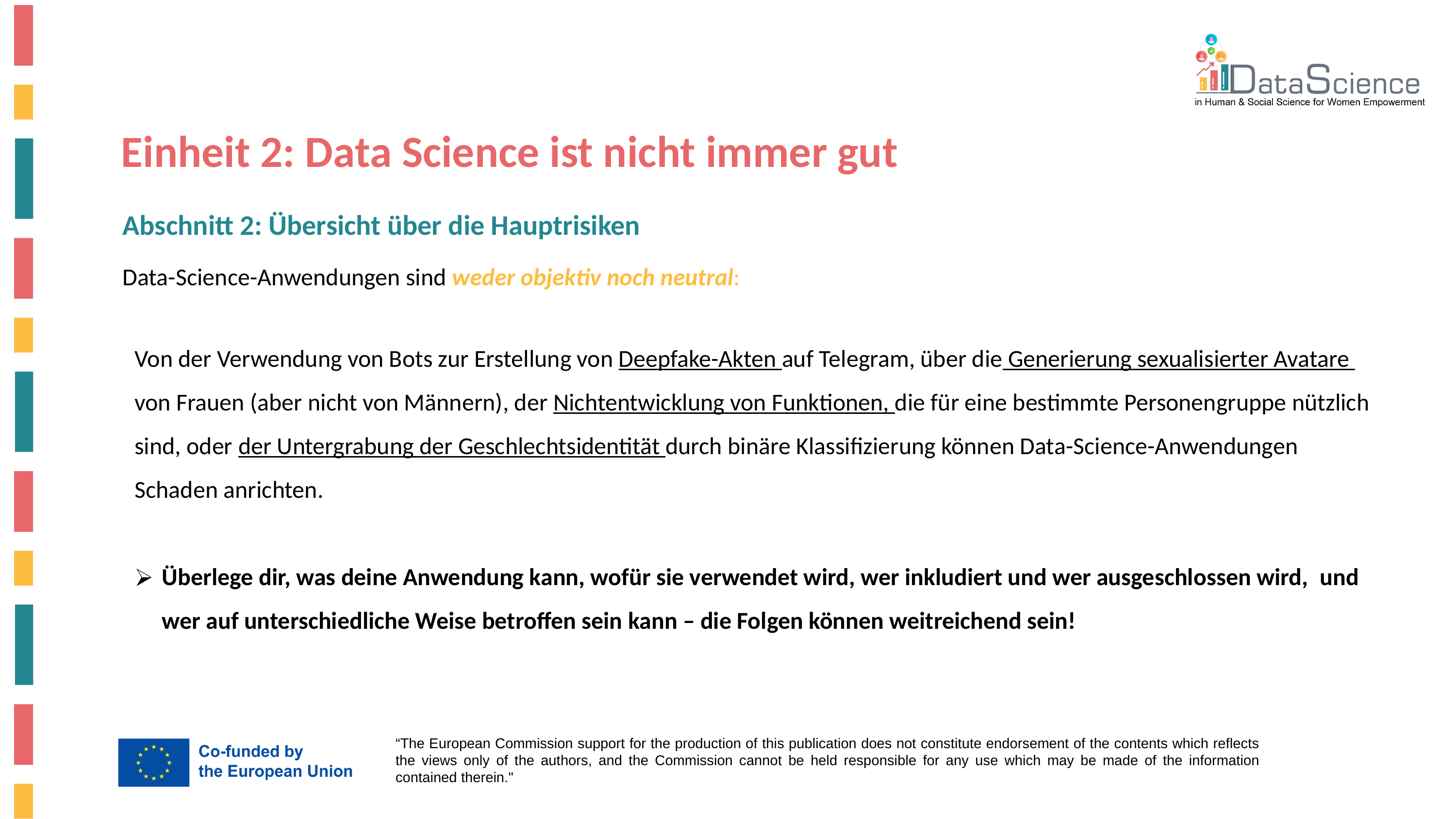

Einheit 2: Data Science ist nicht immer gut
Abschnitt 2: Übersicht über die Hauptrisiken
Data-Science-Anwendungen sind weder objektiv noch neutral:
Von der Verwendung von Bots zur Erstellung von Deepfake-Akten auf Telegram, über die Generierung sexualisierter Avatare von Frauen (aber nicht von Männern), der Nichtentwicklung von Funktionen, die für eine bestimmte Personengruppe nützlich sind, oder der Untergrabung der Geschlechtsidentität durch binäre Klassifizierung können Data-Science-Anwendungen Schaden anrichten.

Überlege dir, was deine Anwendung kann, wofür sie verwendet wird, wer inkludiert und wer ausgeschlossen wird,  und wer auf unterschiedliche Weise betroffen sein kann – die Folgen können weitreichend sein!